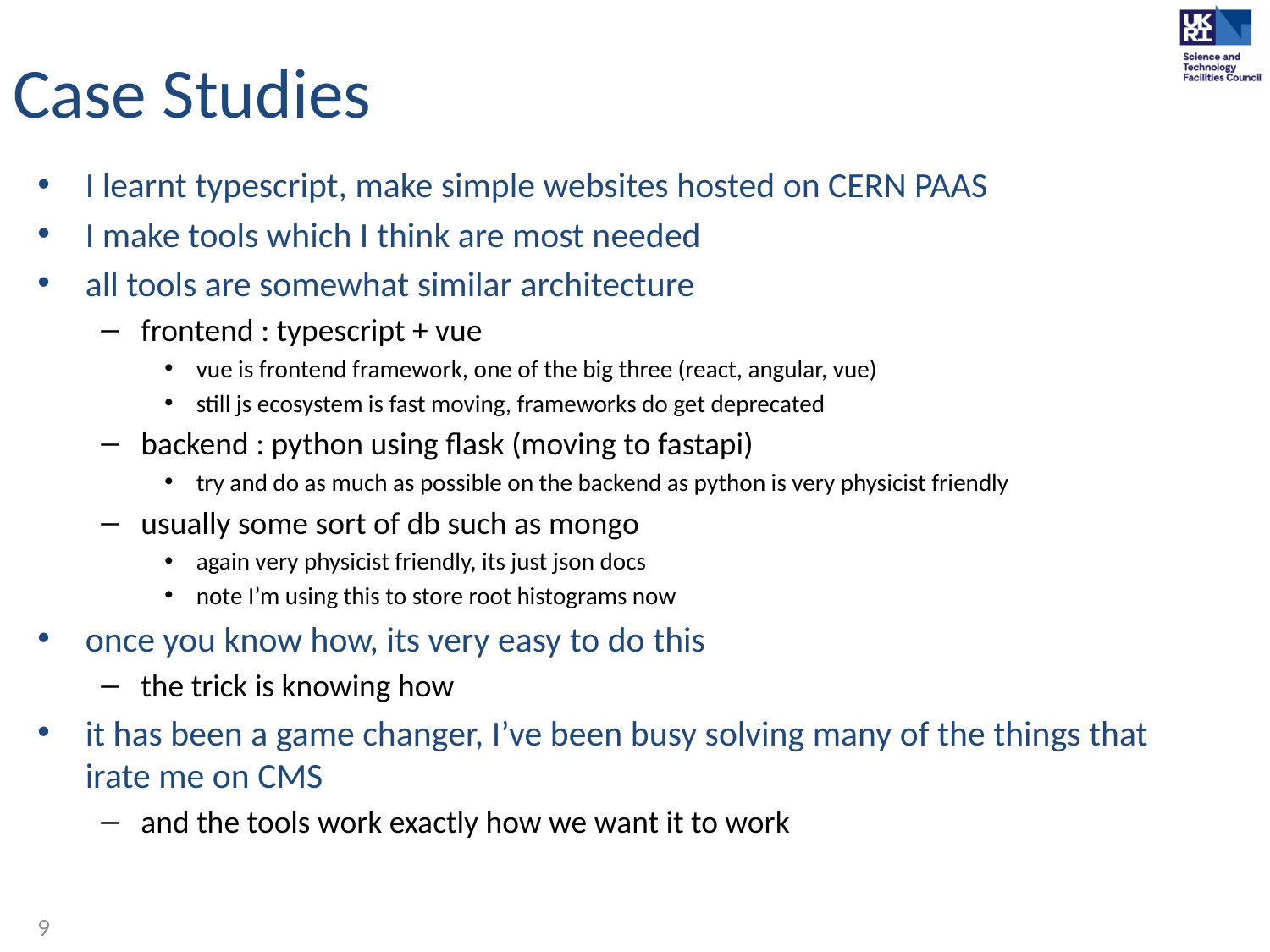

# Case Studies
I learnt typescript, make simple websites hosted on CERN PAAS
I make tools which I think are most needed
all tools are somewhat similar architecture
frontend : typescript + vue
vue is frontend framework, one of the big three (react, angular, vue)
still js ecosystem is fast moving, frameworks do get deprecated
backend : python using flask (moving to fastapi)
try and do as much as possible on the backend as python is very physicist friendly
usually some sort of db such as mongo
again very physicist friendly, its just json docs
note I’m using this to store root histograms now
once you know how, its very easy to do this
the trick is knowing how
it has been a game changer, I’ve been busy solving many of the things that irate me on CMS
and the tools work exactly how we want it to work
9